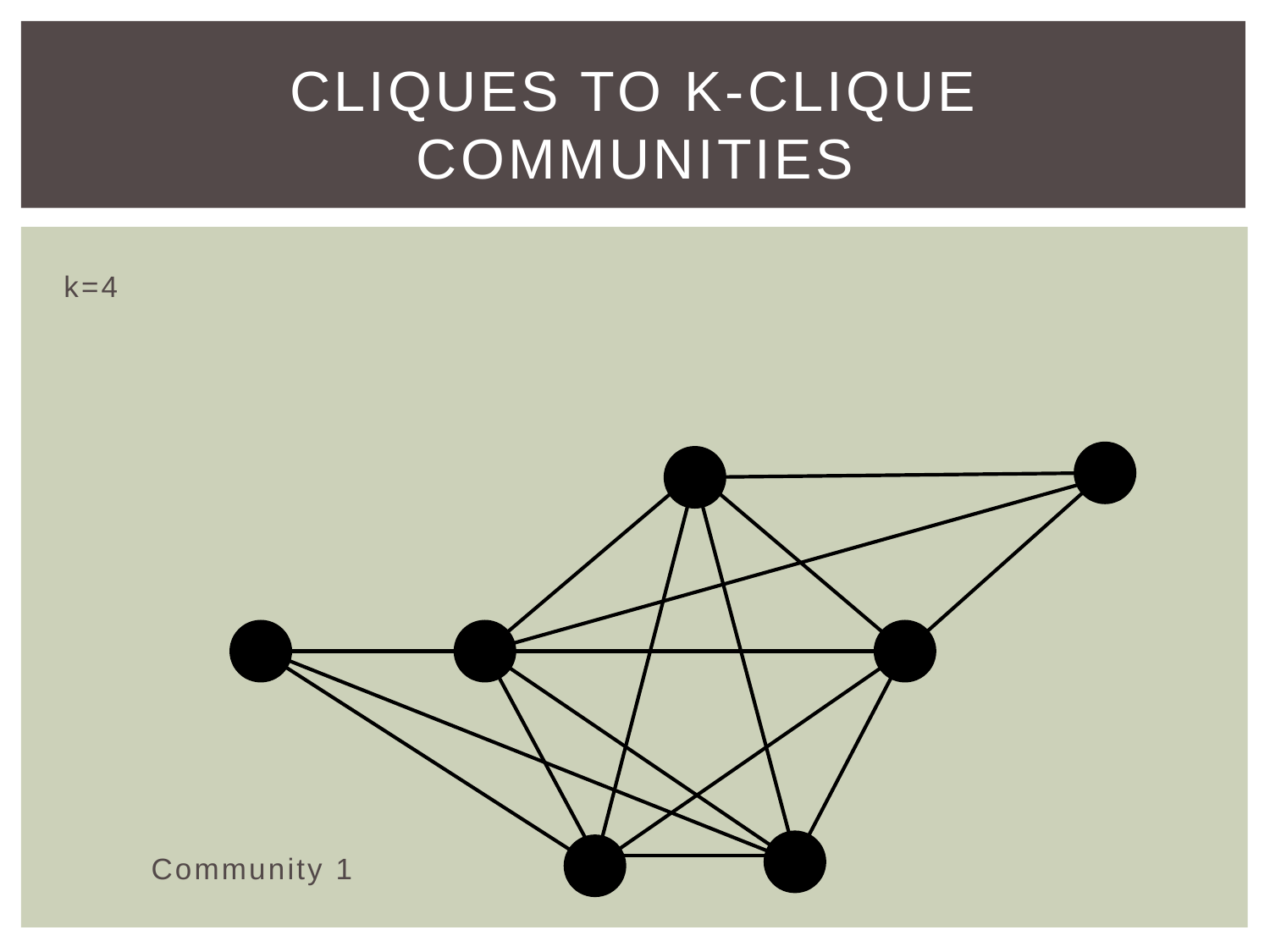

# Cliques to k-Clique Communities
k=4

Community 1